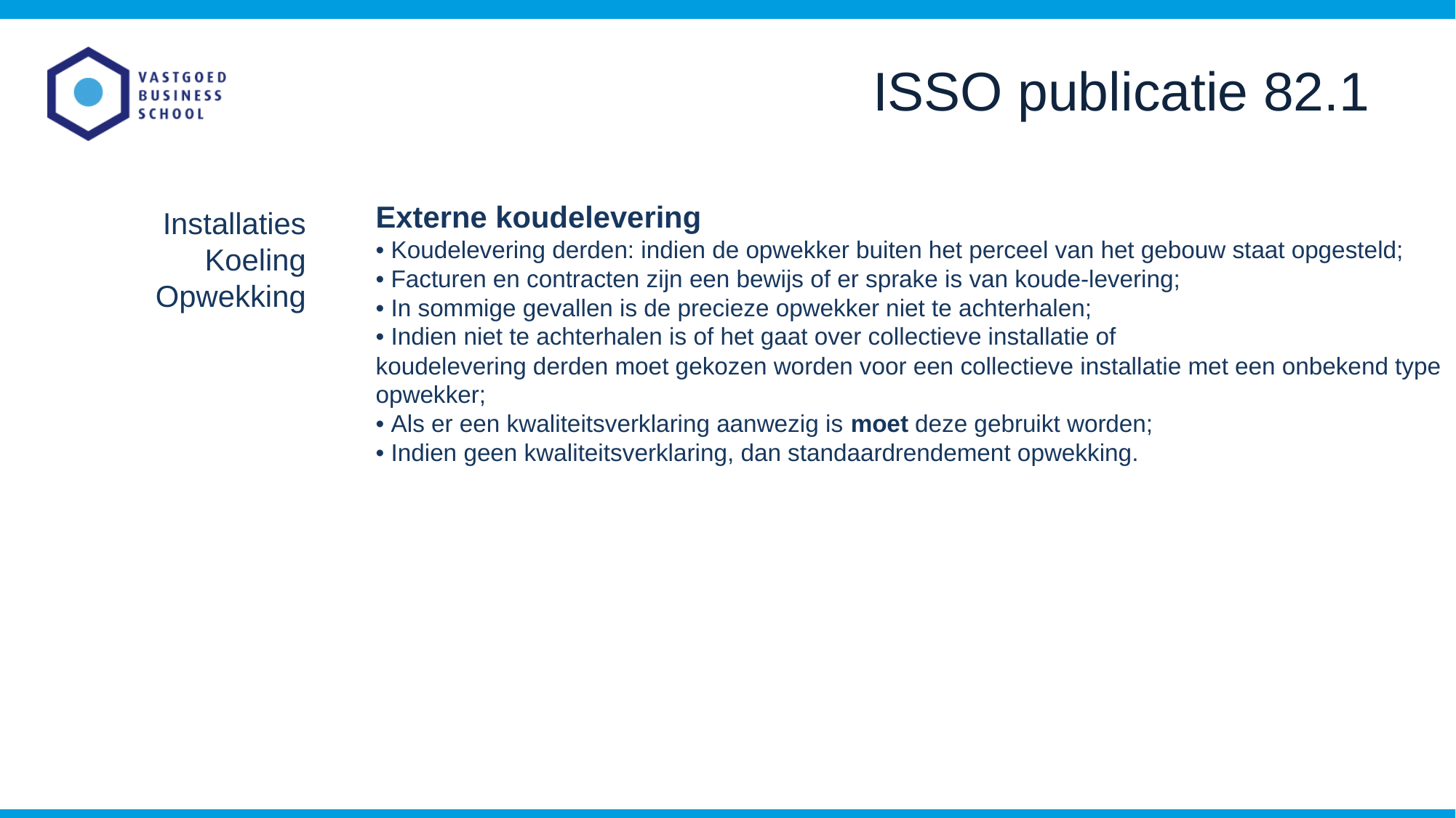

ISSO publicatie 82.1
Externe koudelevering
• Koudelevering derden: indien de opwekker buiten het perceel van het gebouw staat opgesteld;
• Facturen en contracten zijn een bewijs of er sprake is van koude-levering;
• In sommige gevallen is de precieze opwekker niet te achterhalen;
• Indien niet te achterhalen is of het gaat over collectieve installatie of
koudelevering derden moet gekozen worden voor een collectieve installatie met een onbekend type opwekker;
• Als er een kwaliteitsverklaring aanwezig is moet deze gebruikt worden;
• Indien geen kwaliteitsverklaring, dan standaardrendement opwekking.

Installaties
Koeling
Opwekking